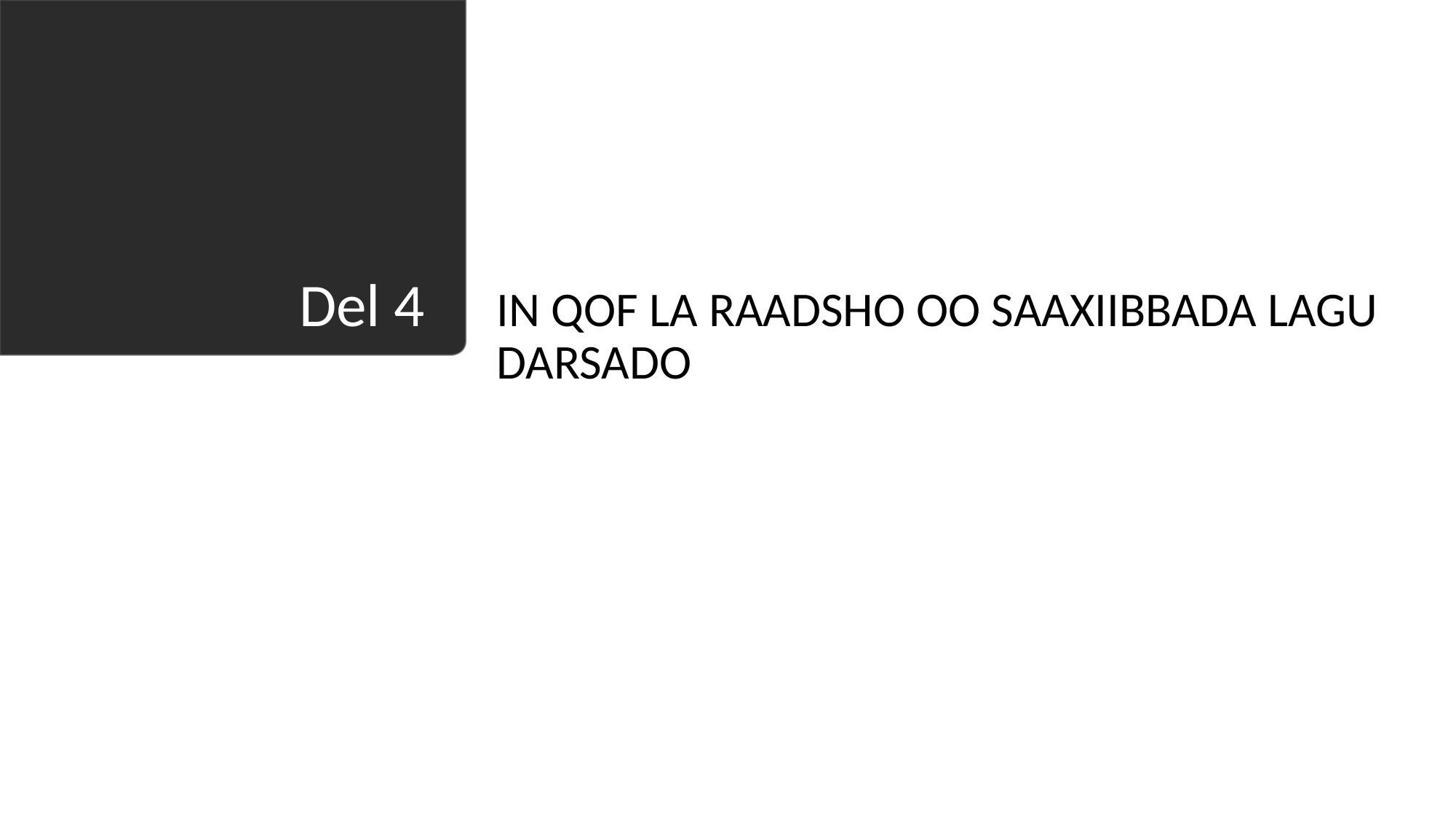

IN QOF LA RAADSHO OO SAAXIIBBADA LAGU DARSADO
# Del 4